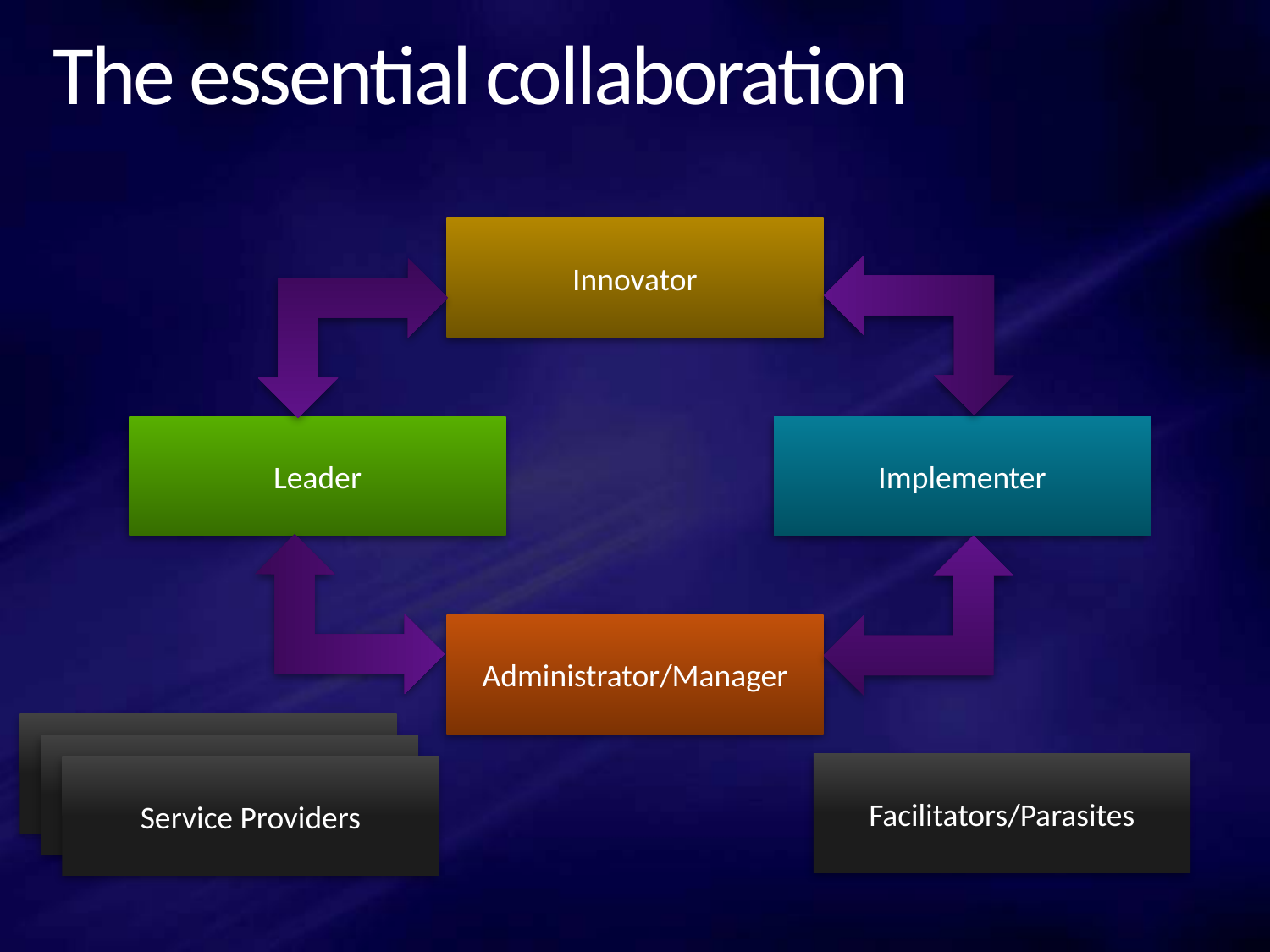

# The essential collaboration
Innovator

Leader
Implementer

Administrator/Manager
Service Providers
Service Providers
Service Providers
Facilitators/Parasites